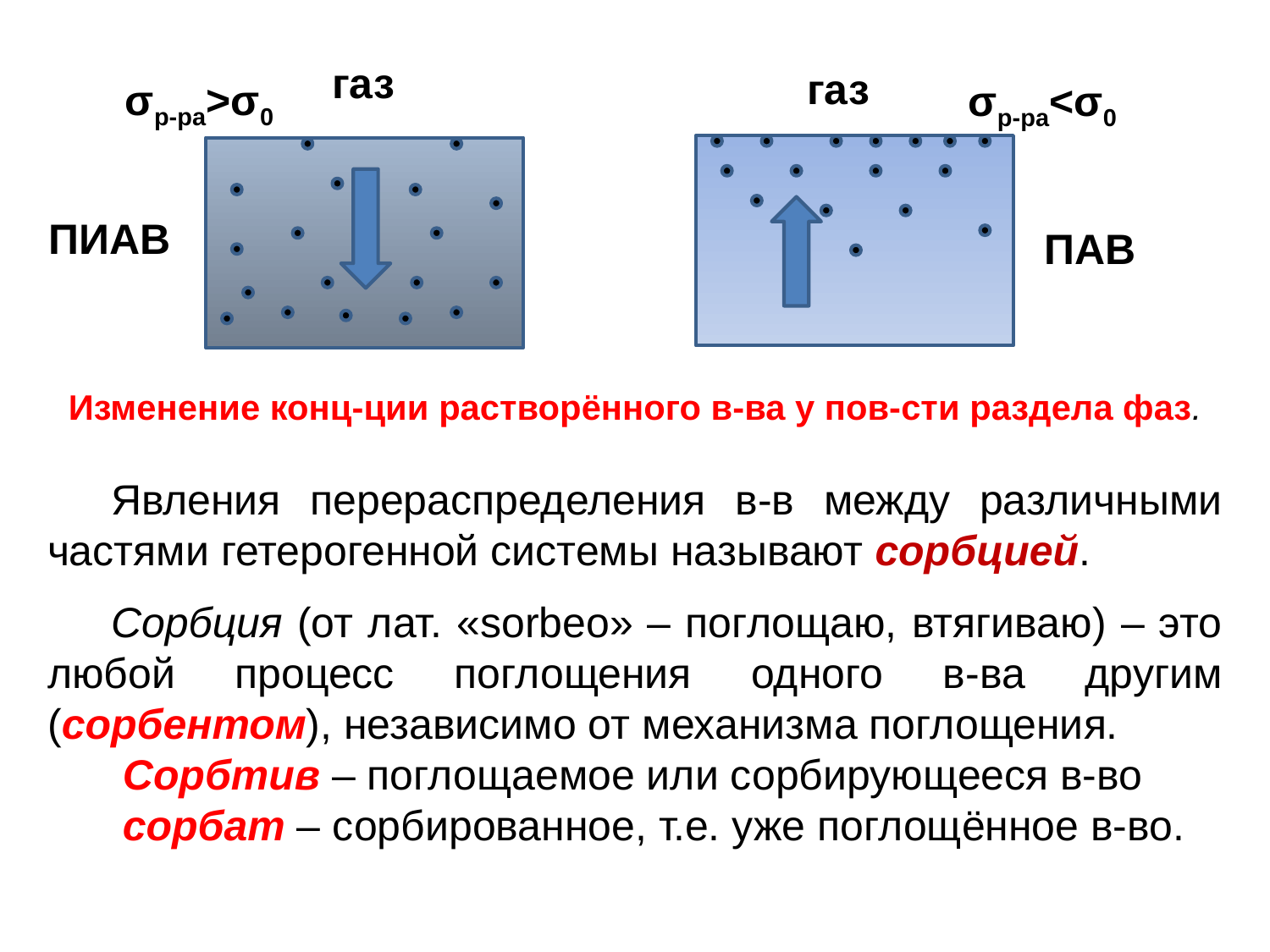

газ
газ
σр-ра>σ0
σр-ра<σ0

ПИАВ
ПАВ

Изменение конц-ции растворённого в-ва у пов-сти раздела фаз.
Явления перераспределения в-в между различными частями гетерогенной системы называют сорбцией.
Сорбция (от лат. «sorbeo» – поглощаю, втягиваю) – это любой процесс поглощения одного в-ва другим (сорбентом), независимо от механизма поглощения.
 Сорбтив – поглощаемое или сорбирующееся в-во
 сорбат – сорбированное, т.е. уже поглощённое в-во.